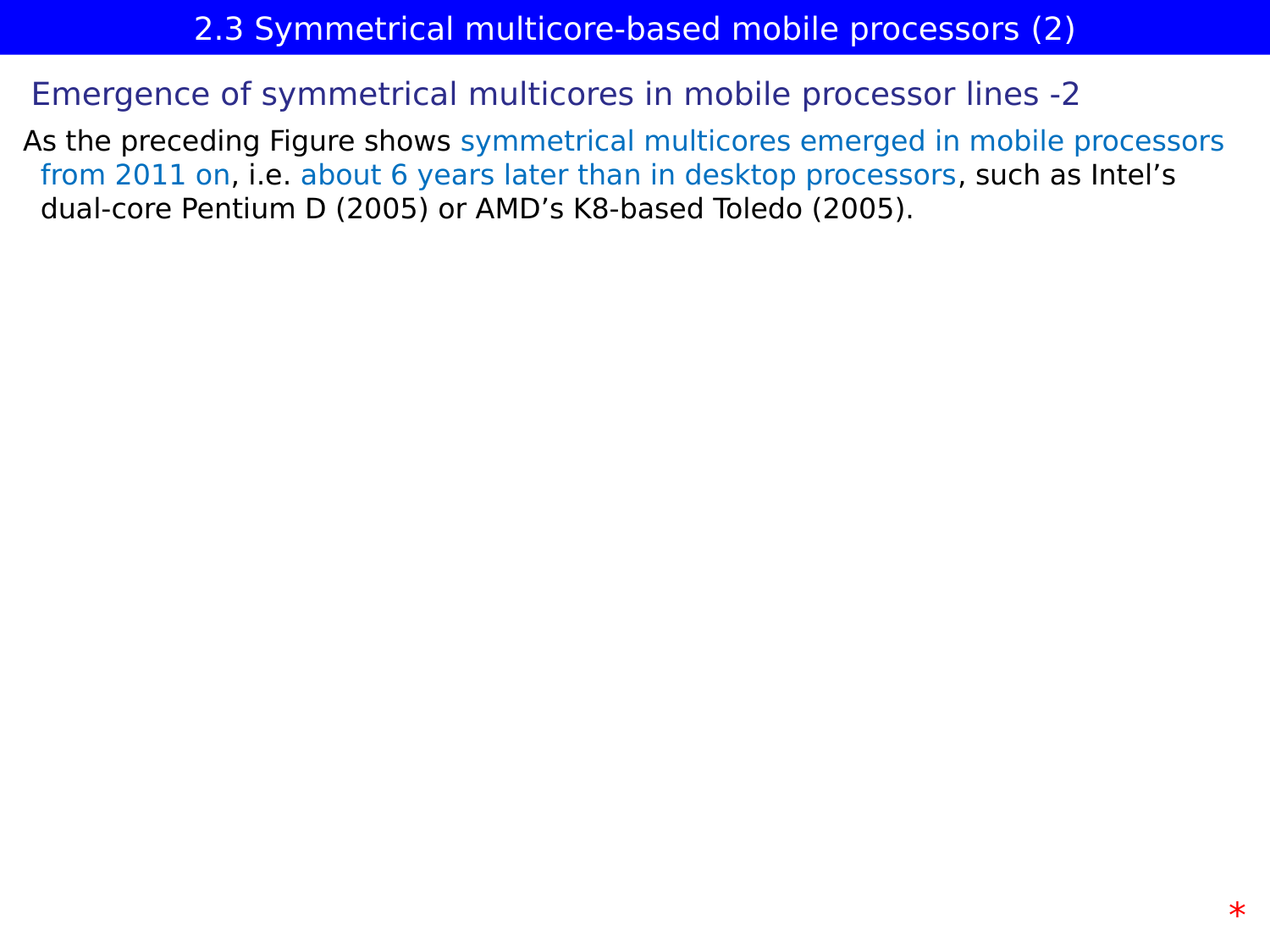

# 2.3 Symmetrical multicore-based mobile processors (2)
Emergence of symmetrical multicores in mobile processor lines -2
As the preceding Figure shows symmetrical multicores emerged in mobile processors
  from 2011 on, i.e. about 6 years later than in desktop processors, such as Intel’s
  dual-core Pentium D (2005) or AMD’s K8-based Toledo (2005).

*